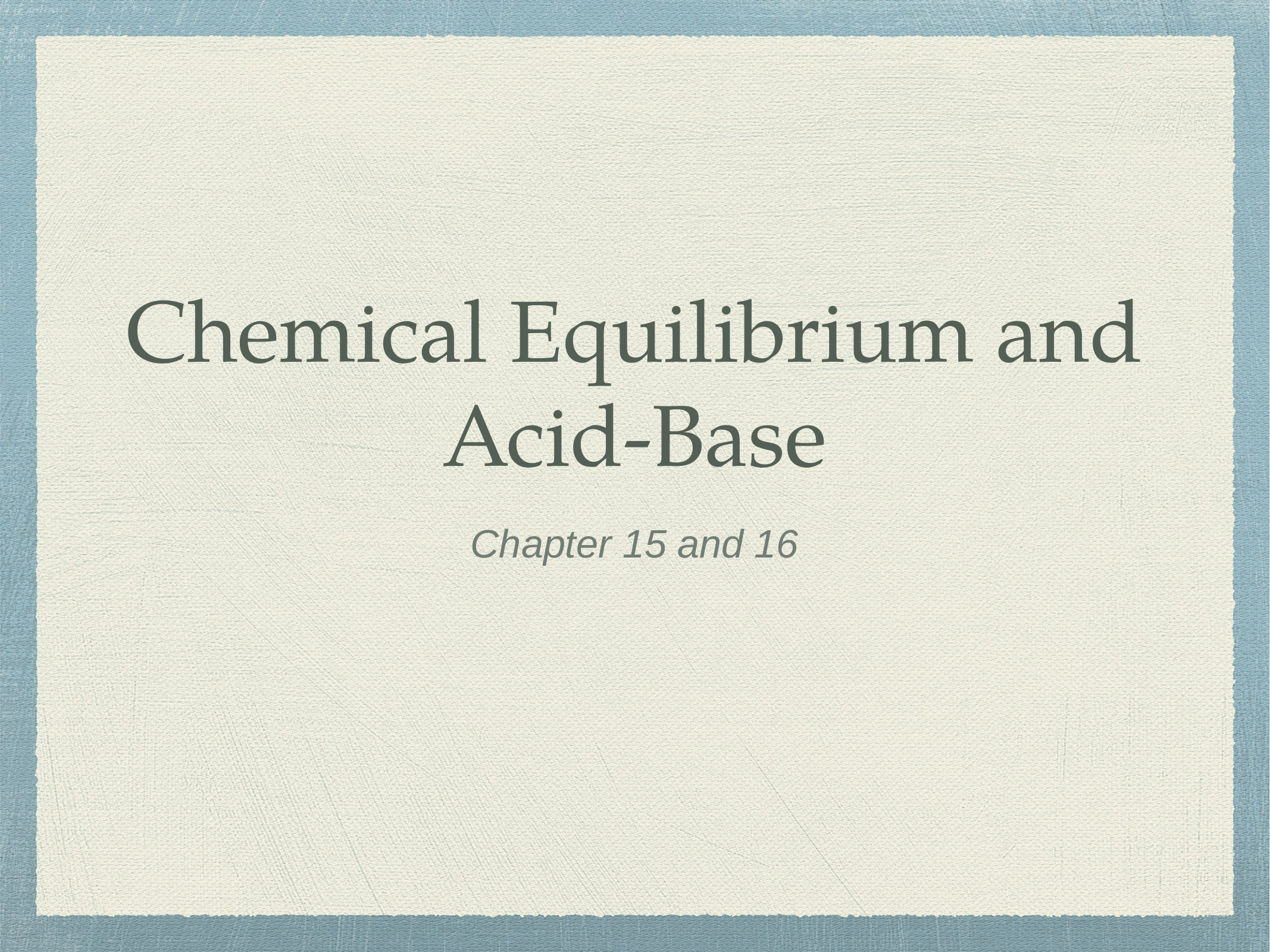

# Chemical Equilibrium and Acid-Base
Chapter 15 and 16